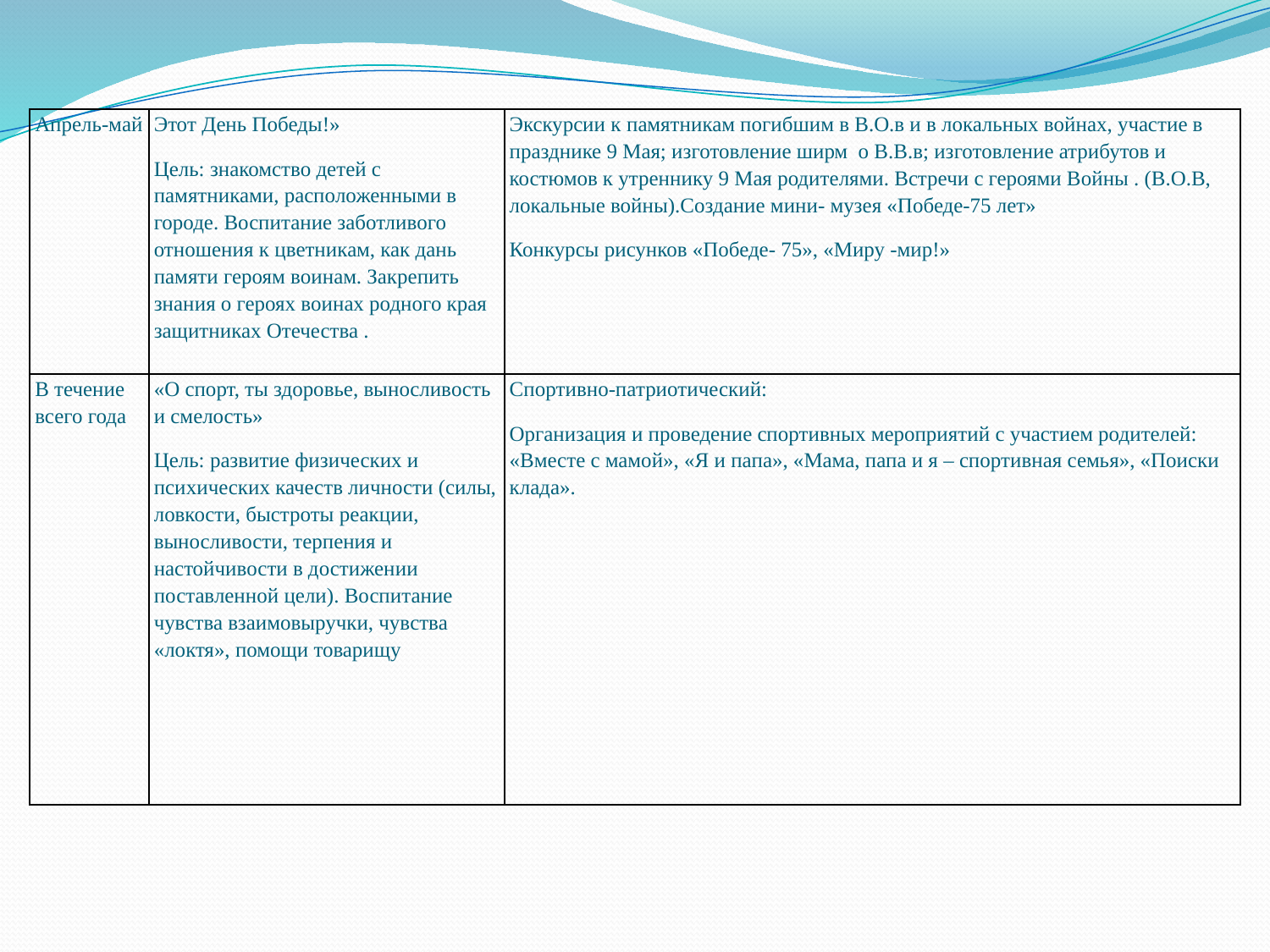

| Апрель-май | Этот День Победы!» Цель: знакомство детей с памятниками, расположенными в городе. Воспитание заботливого отношения к цветникам, как дань памяти героям воинам. Закрепить знания о героях воинах родного края защитниках Отечества . | Экскурсии к памятникам погибшим в В.О.в и в локальных войнах, участие в празднике 9 Мая; изготовление ширм о В.В.в; изготовление атрибутов и костюмов к утреннику 9 Мая родителями. Встречи с героями Войны . (В.О.В, локальные войны).Создание мини- музея «Победе-75 лет» Конкурсы рисунков «Победе- 75», «Миру -мир!» |
| --- | --- | --- |
| В течение всего года | «О спорт, ты здоровье, выносливость и смелость» Цель: развитие физических и психических качеств личности (силы, ловкости, быстроты реакции, выносливости, терпения и настойчивости в достижении поставленной цели). Воспитание чувства взаимовыручки, чувства «локтя», помощи товарищу | Спортивно-патриотический: Организация и проведение спортивных мероприятий с участием родителей: «Вместе с мамой», «Я и папа», «Мама, папа и я – спортивная семья», «Поиски клада». |